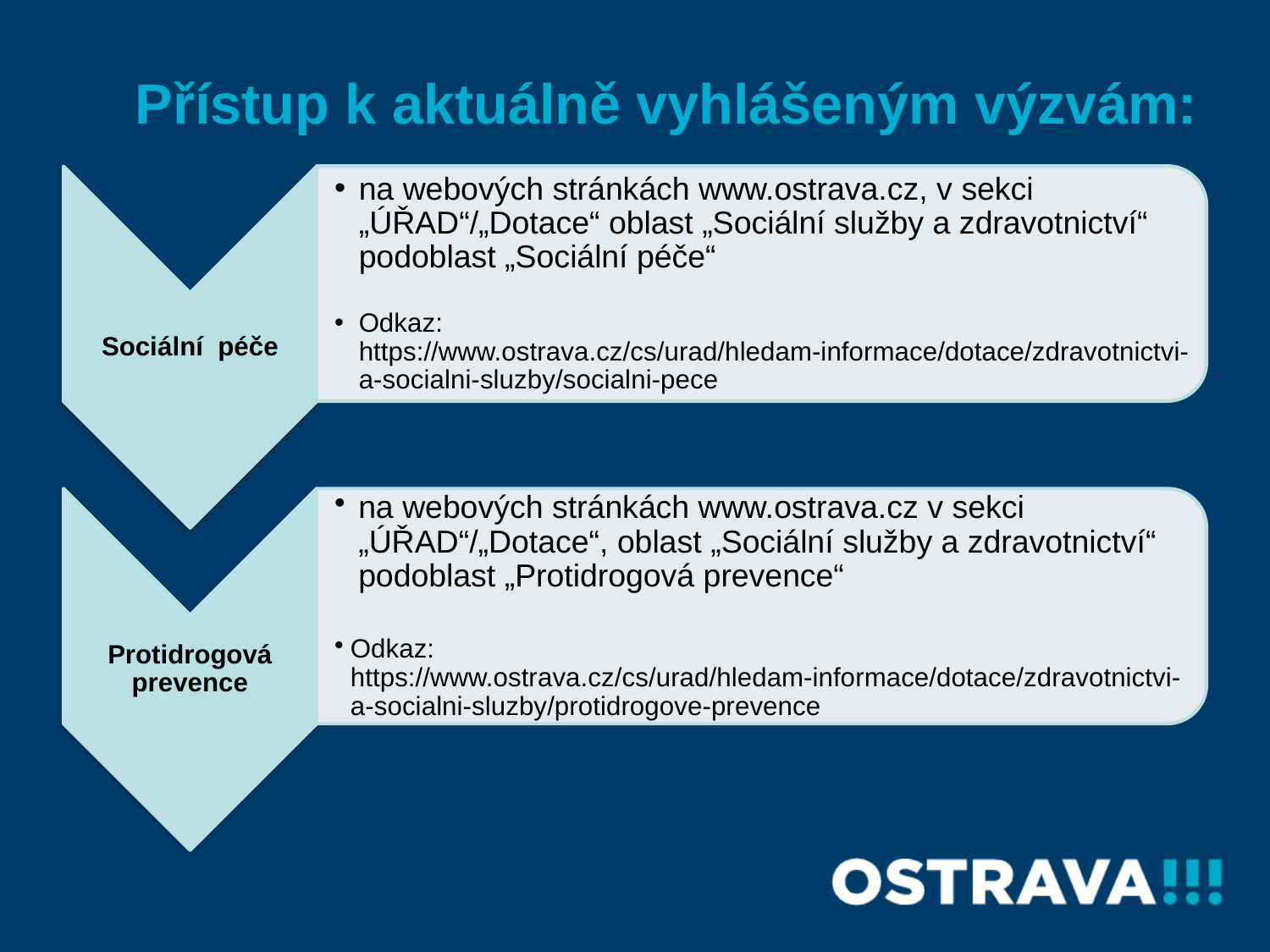

# Přístup k aktuálně vyhlášeným výzvám:
Sociální  péče
na webových stránkách www.ostrava.cz, v sekci „ÚŘAD“/„Dotace“ oblast „Sociální služby a zdravotnictví“ podoblast „Sociální péče“

Odkaz: https://www.ostrava.cz/cs/urad/hledam-informace/dotace/zdravotnictvi-a-socialni-sluzby/socialni-pece
Protidrogová prevence
na webových stránkách www.ostrava.cz v sekci „ÚŘAD“/„Dotace“, oblast „Sociální služby a zdravotnictví“ podoblast „Protidrogová prevence“

Odkaz: https://www.ostrava.cz/cs/urad/hledam-informace/dotace/zdravotnictvi-a-socialni-sluzby/protidrogove-prevence